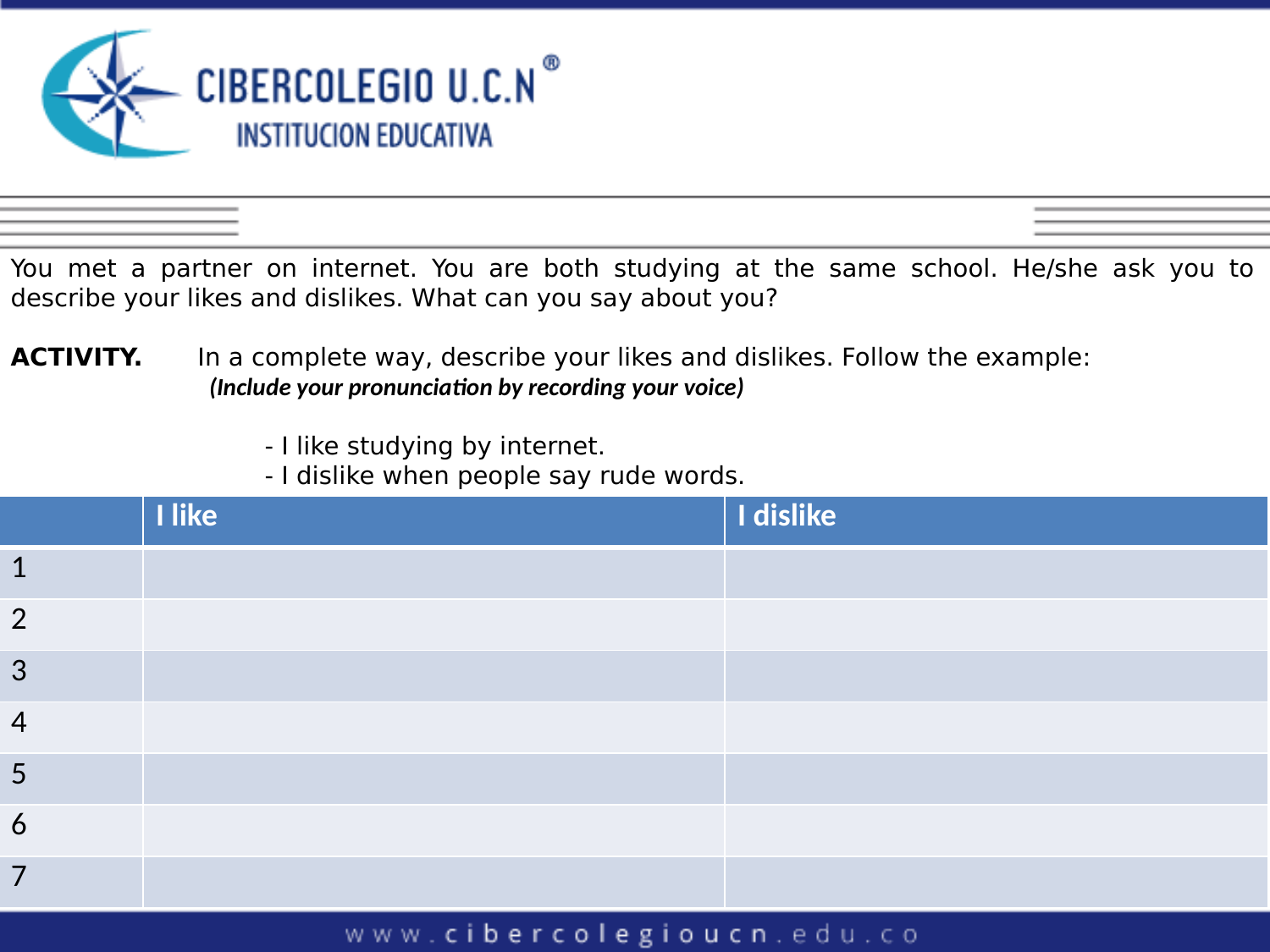

You met a partner on internet. You are both studying at the same school. He/she ask you to describe your likes and dislikes. What can you say about you?

ACTIVITY.       In a complete way, describe your likes and dislikes. Follow the example:
	             (Include your pronunciation by recording your voice)

		- I like studying by internet.
		- I dislike when people say rude words.

|  | I like | I dislike |
| --- | --- | --- |
| 1 |  |  |
| 2 |  |  |
| 3 |  |  |
| 4 |  |  |
| 5 |  |  |
| 6 |  |  |
| 7 |  |  |